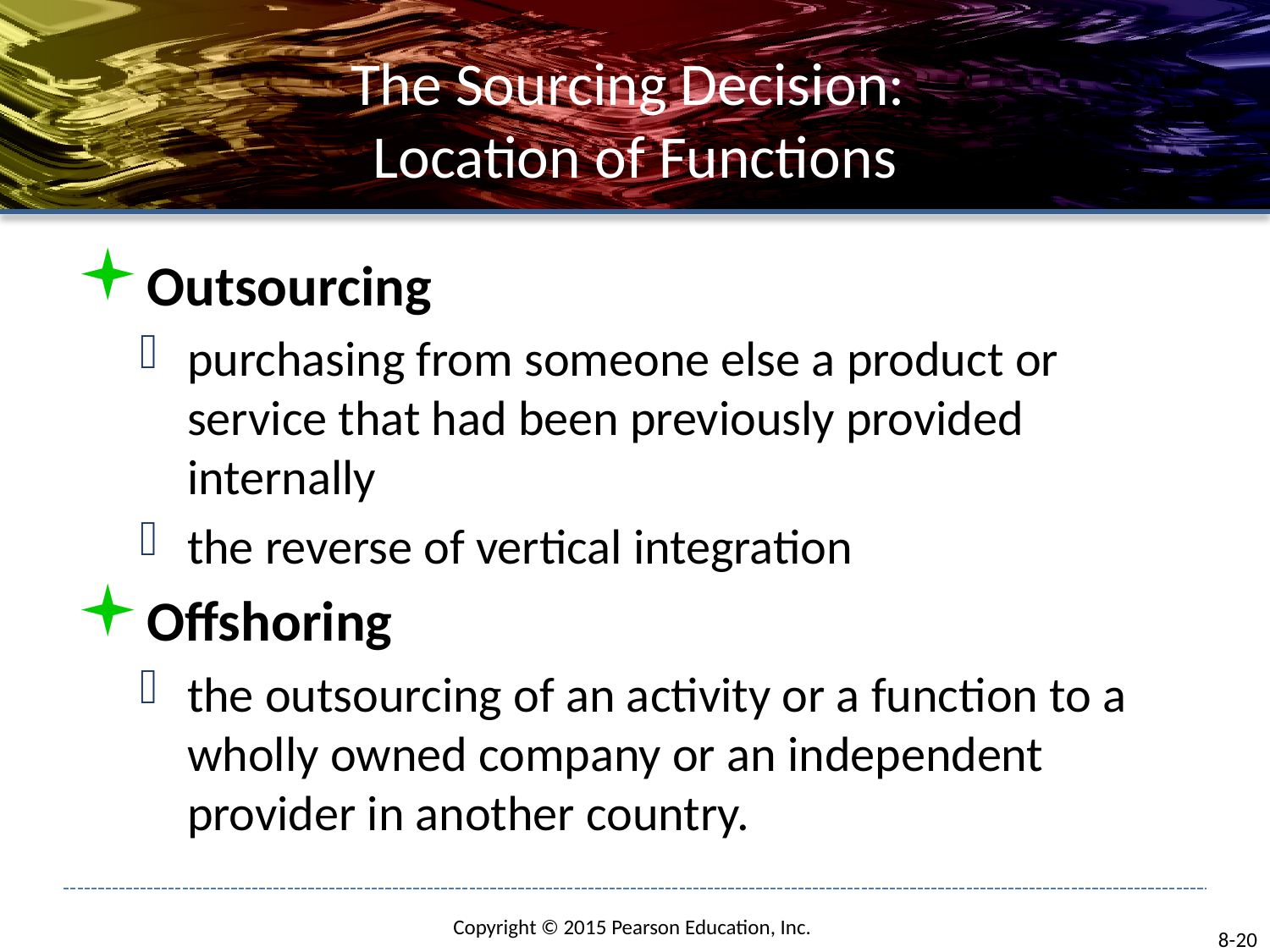

# The Sourcing Decision: Location of Functions
Outsourcing
purchasing from someone else a product or service that had been previously provided internally
the reverse of vertical integration
Offshoring
the outsourcing of an activity or a function to a wholly owned company or an independent provider in another country.

8-20
Copyright © 2015 Pearson Education, Inc.